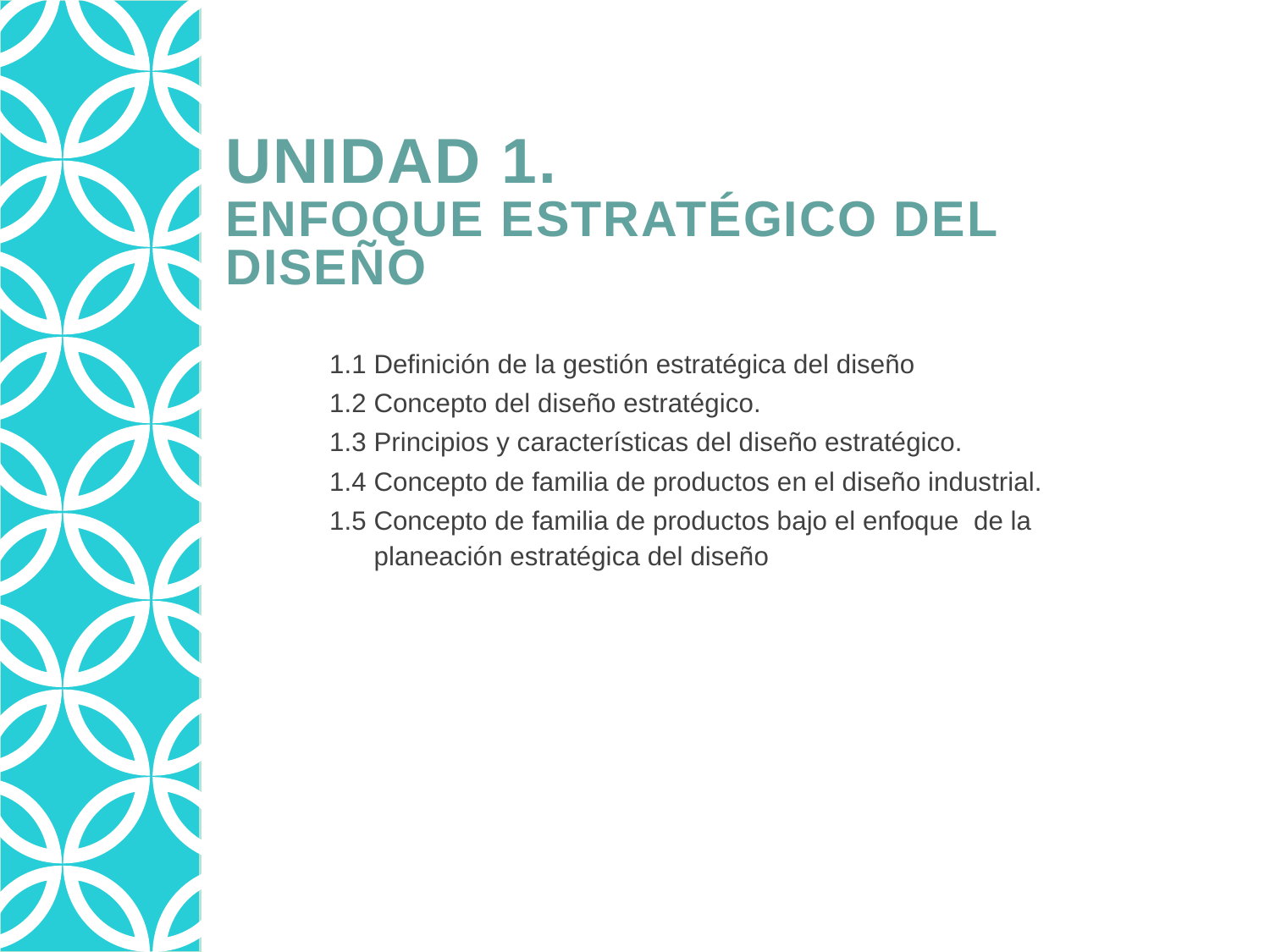

Unidad 1.
Enfoque estratégico del diseño
1.1 Definición de la gestión estratégica del diseño
1.2 Concepto del diseño estratégico.
1.3 Principios y características del diseño estratégico.
1.4 Concepto de familia de productos en el diseño industrial.
1.5 Concepto de familia de productos bajo el enfoque  de la
      planeación estratégica del diseño